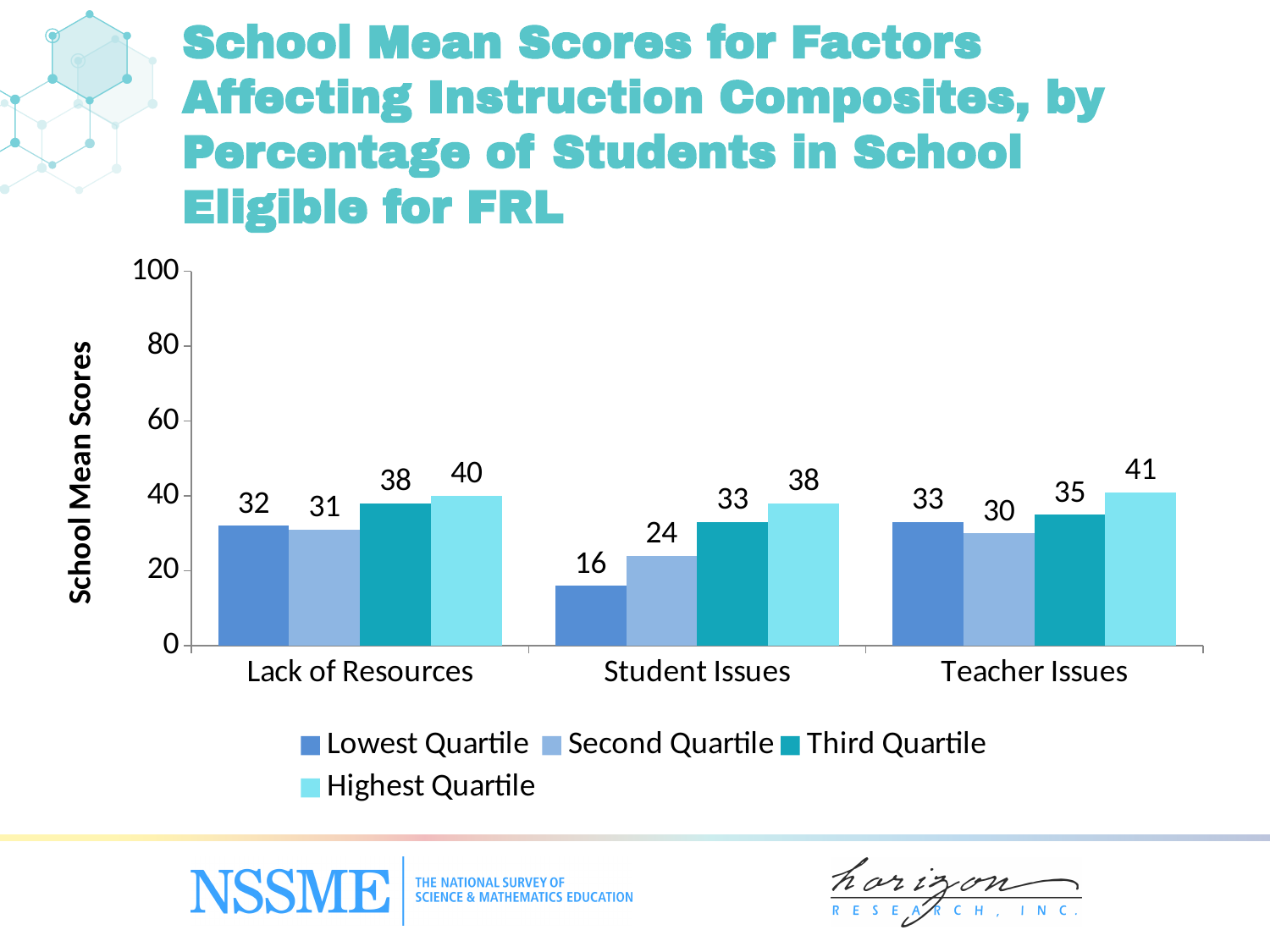

School Mean Scores for Factors
Affecting Instruction Composites, by Percentage of Students in School Eligible for FRL

### Chart

| Category | Lowest Quartile | Second Quartile | Third Quartile | Highest Quartile |
|---|---|---|---|---|
| Lack of Resources | 32.0 | 31.0 | 38.0 | 40.0 |
| Student Issues | 16.0 | 24.0 | 33.0 | 38.0 |
| Teacher Issues | 33.0 | 30.0 | 35.0 | 41.0 |